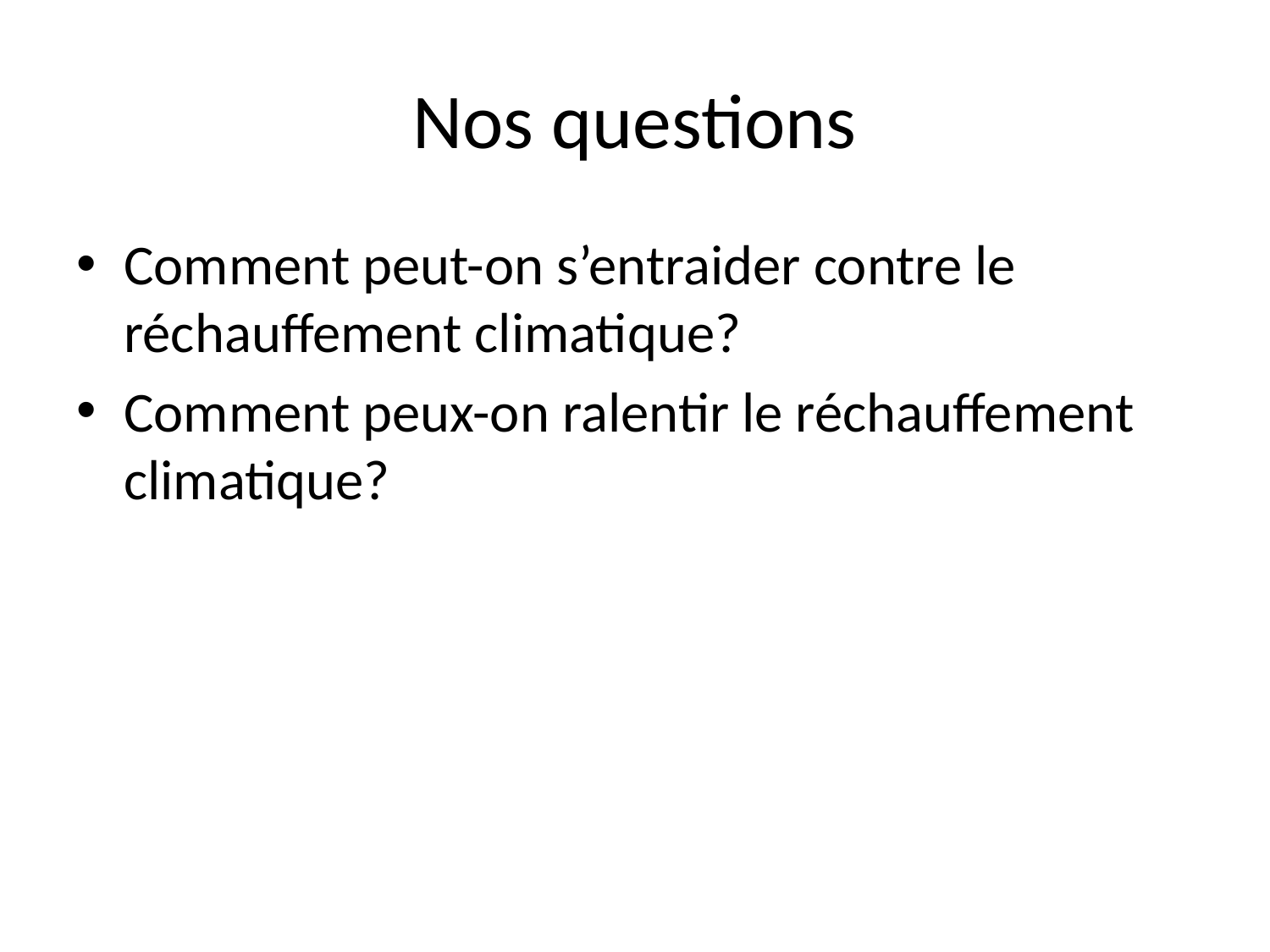

# Nos questions
Comment peut-on s’entraider contre le réchauffement climatique?
Comment peux-on ralentir le réchauffement climatique?